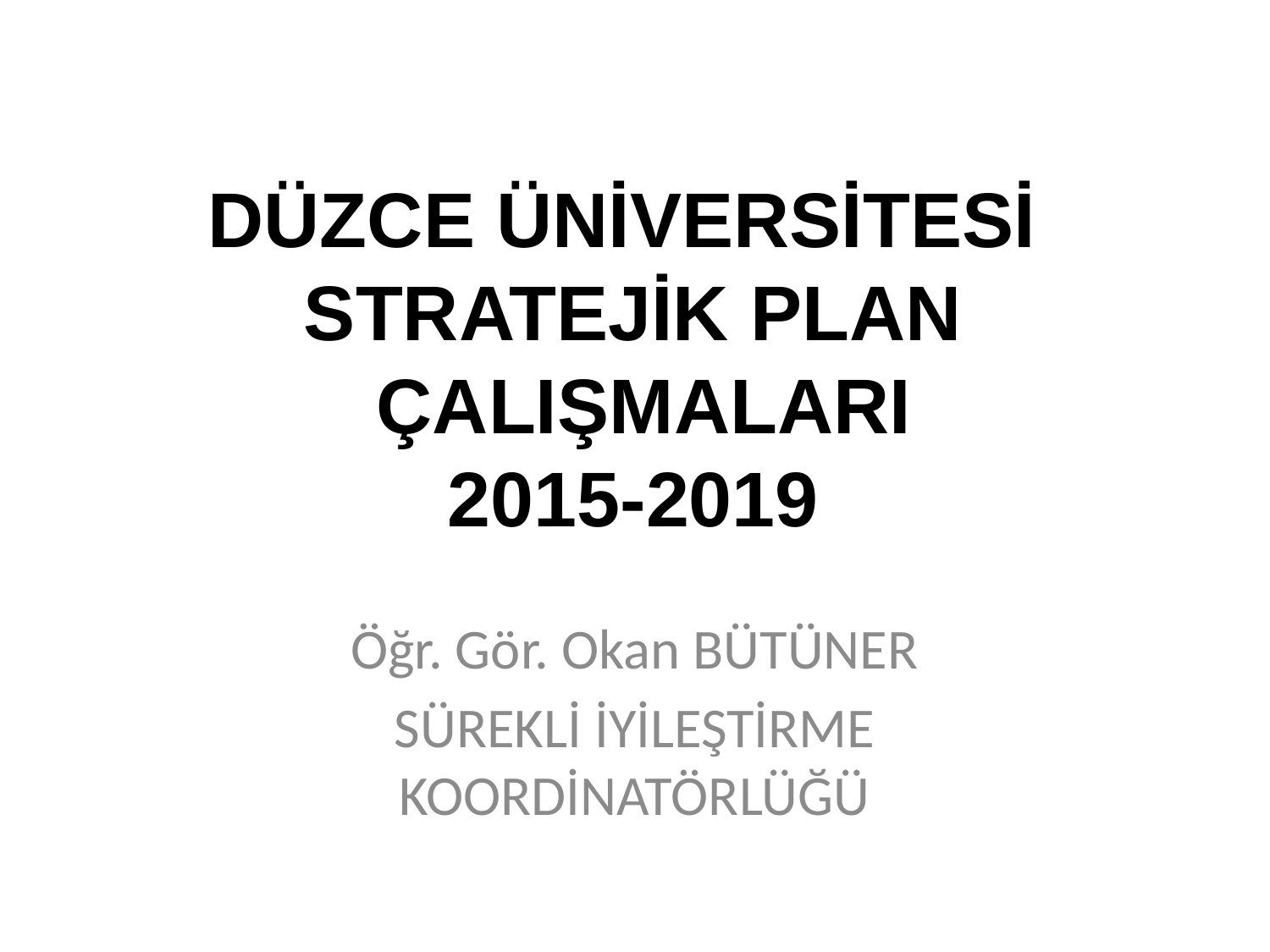

DÜZCE ÜNİVERSİTESİ
STRATEJİK PLAN
 ÇALIŞMALARI
2015-2019
Öğr. Gör. Okan BÜTÜNER
SÜREKLİ İYİLEŞTİRME KOORDİNATÖRLÜĞÜ